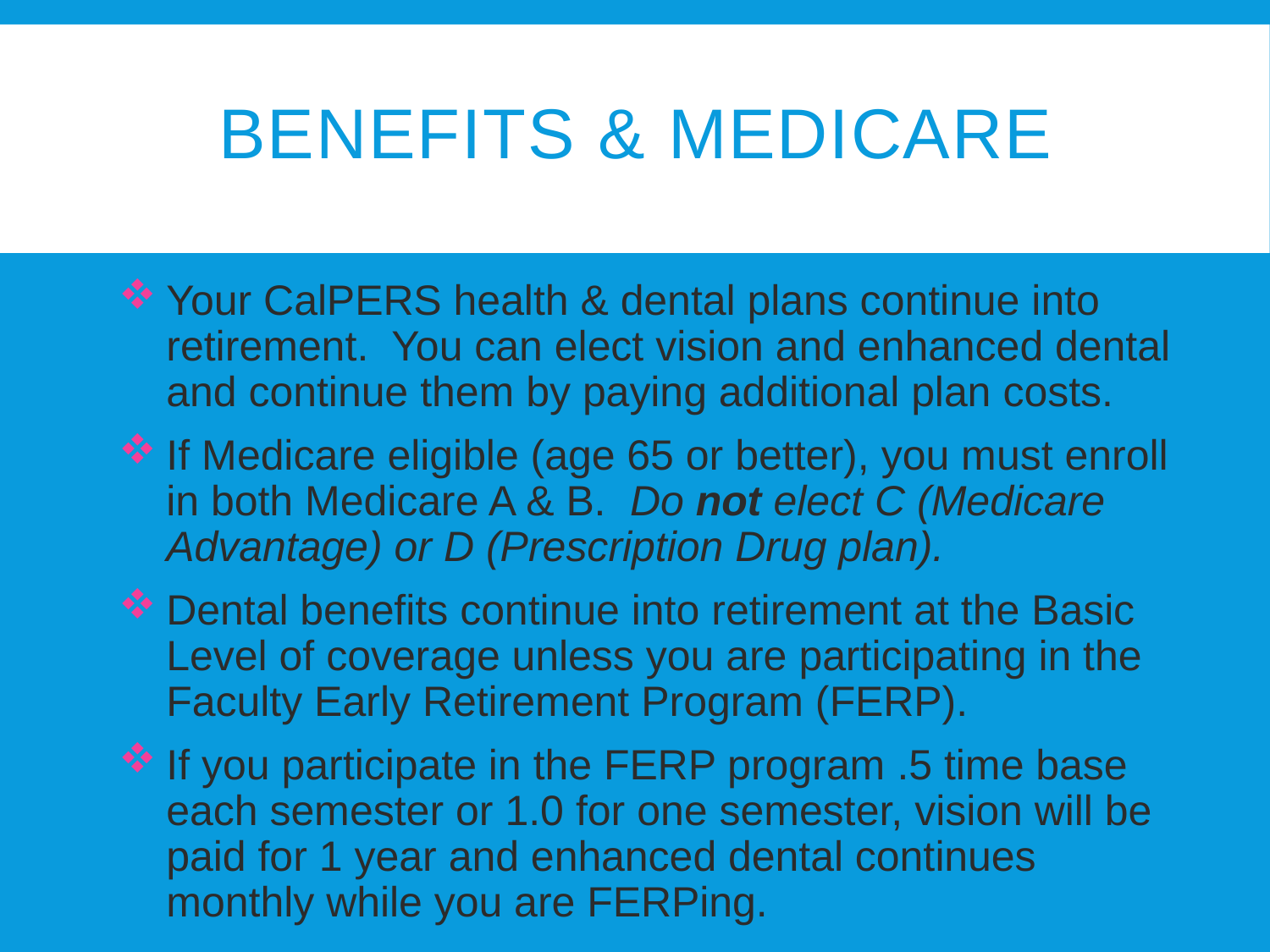

# Benefits & Medicare
Your CalPERS health & dental plans continue into retirement.  You can elect vision and enhanced dental and continue them by paying additional plan costs.
If Medicare eligible (age 65 or better), you must enroll in both Medicare A & B.  Do not elect C (Medicare Advantage) or D (Prescription Drug plan).
Dental benefits continue into retirement at the Basic Level of coverage unless you are participating in the Faculty Early Retirement Program (FERP).
If you participate in the FERP program .5 time base each semester or 1.0 for one semester, vision will be paid for 1 year and enhanced dental continues monthly while you are FERPing.